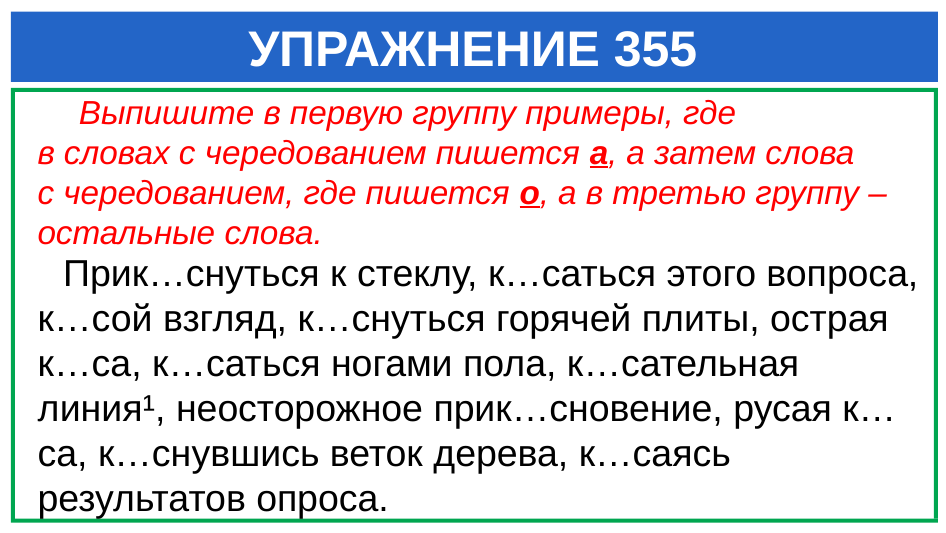

# УПРАЖНЕНИЕ 355
     Выпишите в первую группу примеры, где
в словах с чередованием пишется а, а затем слова
с чередованием, где пишется о, а в третью группу – остальные слова.
   Прик…снуться к стеклу, к…саться этого вопроса, к…сой взгляд, к…снуться горячей плиты, острая к…са, к…саться ногами пола, к…сательная линия¹, неосторожное прик…сновение, русая к…са, к…снувшись веток дерева, к…саясь результатов опроса.